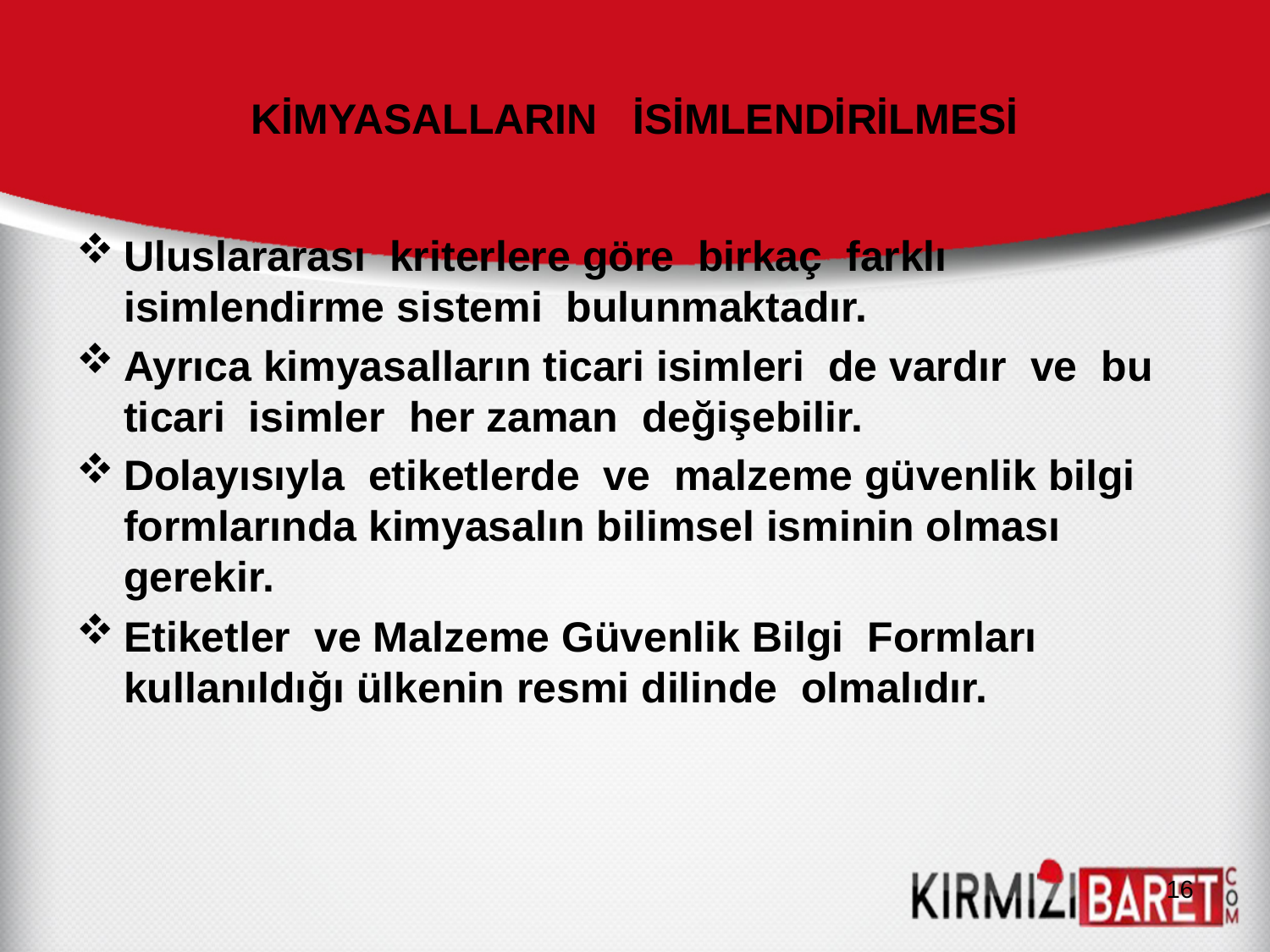

# KİMYASALLARIN   İSİMLENDİRİLMESİ
Uluslararası  kriterlere göre  birkaç  farklı  isimlendirme sistemi  bulunmaktadır.
Ayrıca kimyasalların ticari isimleri  de vardır  ve  bu ticari  isimler  her zaman  değişebilir.
Dolayısıyla  etiketlerde  ve  malzeme güvenlik bilgi formlarında kimyasalın bilimsel isminin olması  gerekir.
Etiketler  ve Malzeme Güvenlik Bilgi  Formları  kullanıldığı ülkenin resmi dilinde  olmalıdır.
16